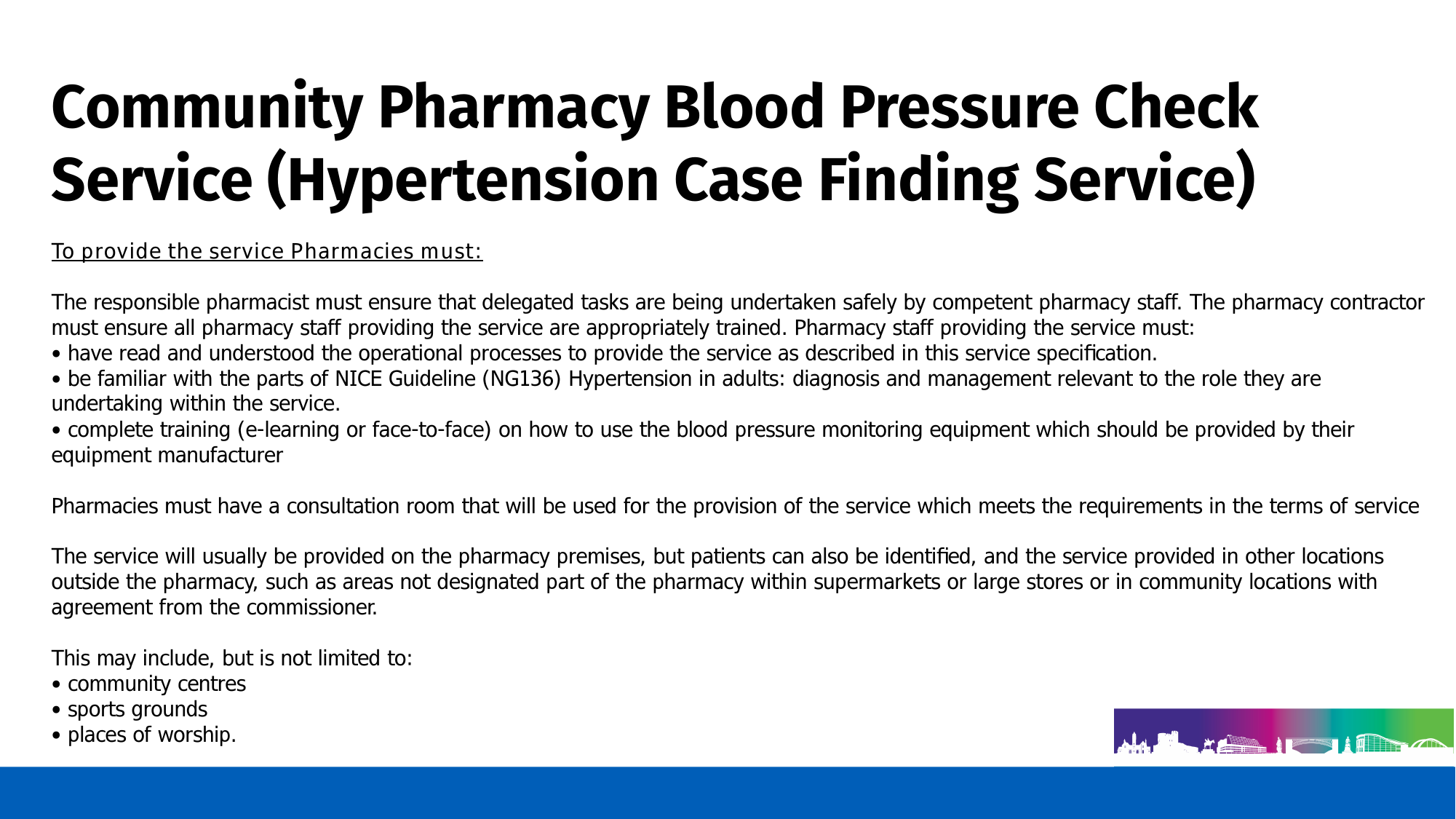

# Community Pharmacy Blood Pressure Check Service (Hypertension Case Finding Service)
To provide the service Pharmacies must:

The responsible pharmacist must ensure that delegated tasks are being undertaken safely by competent pharmacy staff. The pharmacy contractor must ensure all pharmacy staff providing the service are appropriately trained. Pharmacy staff providing the service must:
• have read and understood the operational processes to provide the service as described in this service specification.
• be familiar with the parts of NICE Guideline (NG136) Hypertension in adults: diagnosis and management relevant to the role they are undertaking within the service.
• complete training (e-learning or face-to-face) on how to use the blood pressure monitoring equipment which should be provided by their equipment manufacturer

Pharmacies must have a consultation room that will be used for the provision of the service which meets the requirements in the terms of service

The service will usually be provided on the pharmacy premises, but patients can also be identified, and the service provided in other locations outside the pharmacy, such as areas not designated part of the pharmacy within supermarkets or large stores or in community locations with agreement from the commissioner.

This may include, but is not limited to:
• community centres
• sports grounds
• places of worship.